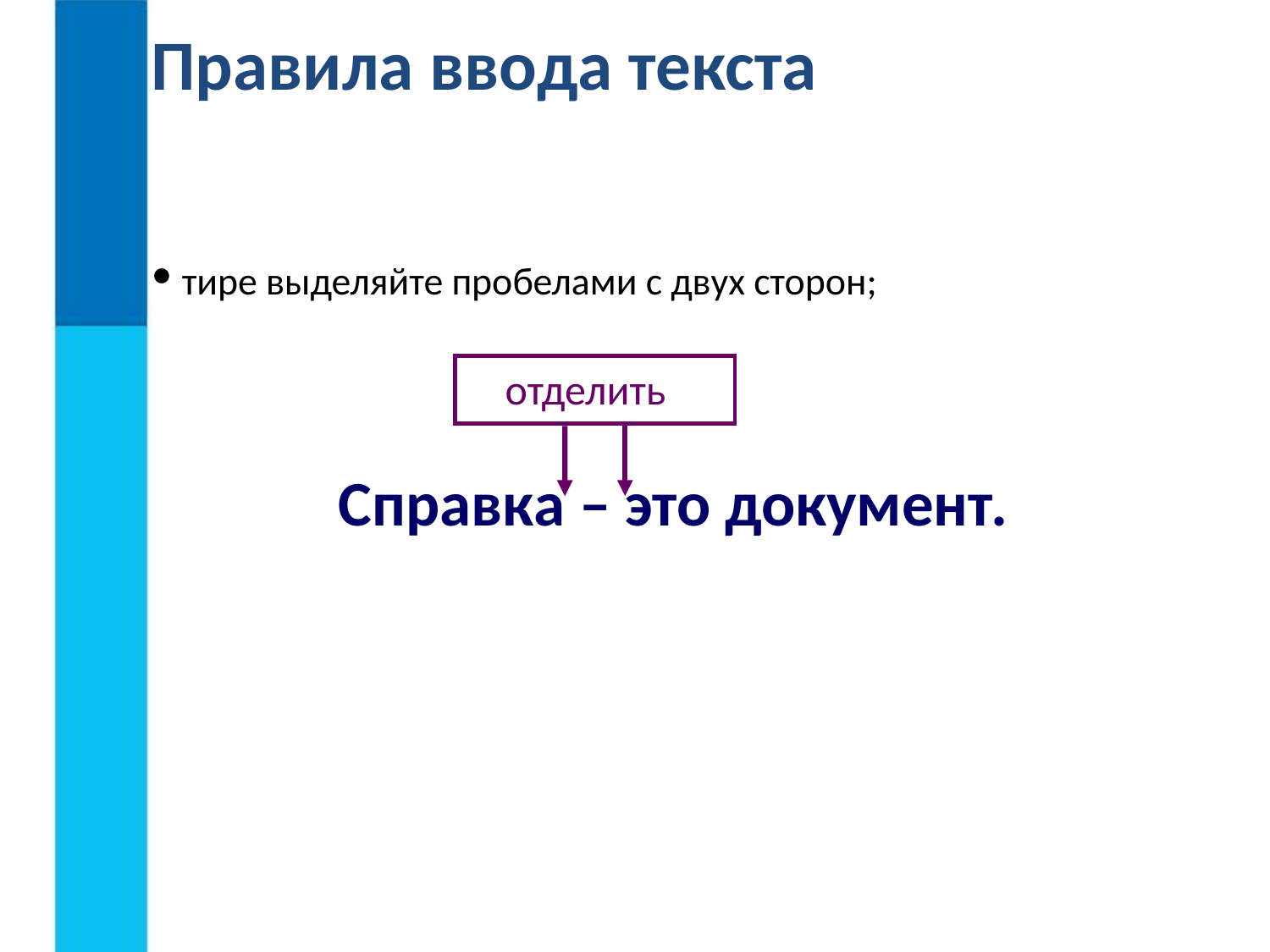

Правила ввода текста
 тире выделяйте пробелами с двух сторон;

отделить

Справка – это документ.